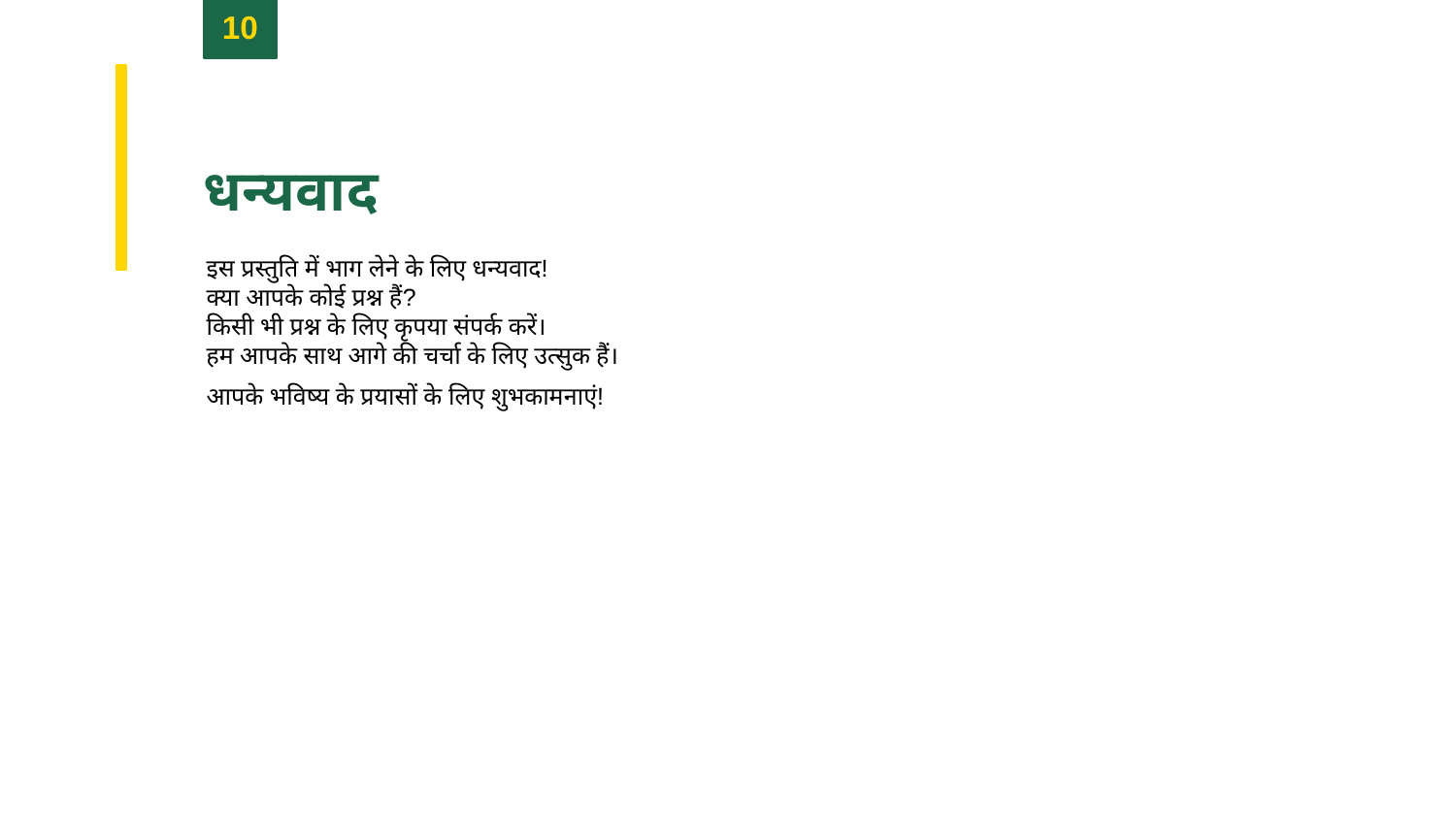

10

धन्यवाद
इस प्रस्तुति में भाग लेने के लिए धन्यवाद!
क्या आपके कोई प्रश्न हैं?
किसी भी प्रश्न के लिए कृपया संपर्क करें।
हम आपके साथ आगे की चर्चा के लिए उत्सुक हैं।
आपके भविष्य के प्रयासों के लिए शुभकामनाएं!